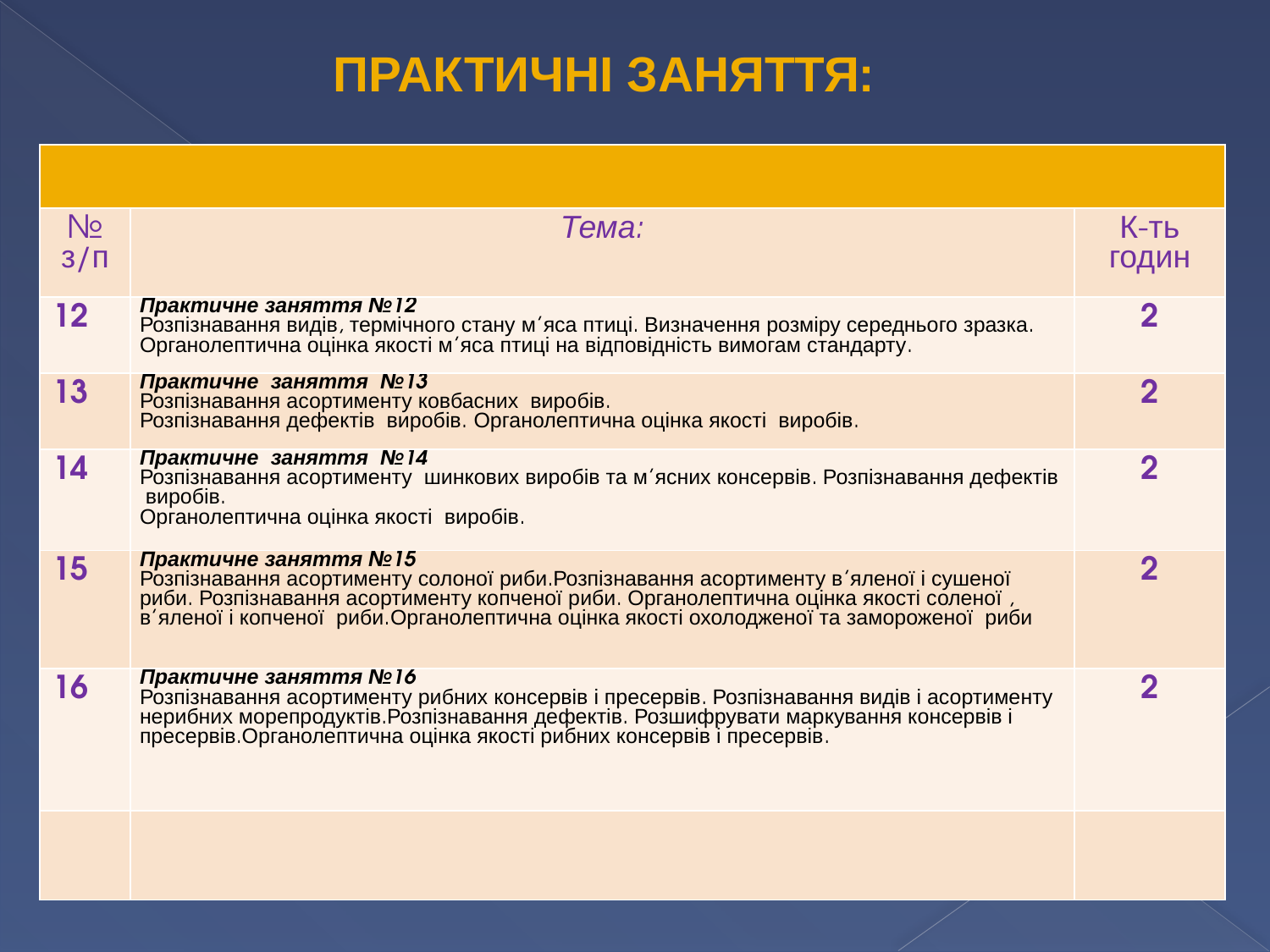

Практичні заняття:

|  |  |  |
| --- | --- | --- |
| № з/п | Тема: | К-ть годин |
| 12 | Практичне заняття №12 Розпізнавання видів, термічного стану м’яса птиці. Визначення розміру середнього зразка. Органолептична оцінка якості м’яса птиці на відповідність вимогам стандарту. | 2 |
| 13 | Практичне заняття №13 Розпізнавання асортименту ковбасних виробів. Розпізнавання дефектів виробів. Органолептична оцінка якості виробів. | 2 |
| 14 | Практичне заняття №14 Розпізнавання асортименту шинкових виробів та м’ясних консервів. Розпізнавання дефектів виробів. Органолептична оцінка якості виробів. | 2 |
| 15 | Практичне заняття №15 Розпізнавання асортименту солоної риби.Розпізнавання асортименту в’яленої і сушеної риби. Розпізнавання асортименту копченої риби. Органолептична оцінка якості соленої , в’яленої і копченої риби.Органолептична оцінка якості охолодженої та замороженої риби | 2 |
| 16 | Практичне заняття №16 Розпізнавання асортименту рибних консервів і пресервів. Розпізнавання видів і асортименту нерибних морепродуктів.Розпізнавання дефектів. Розшифрувати маркування консервів і пресервів.Органолептична оцінка якості рибних консервів і пресервів. | 2 |
|  |  |  |